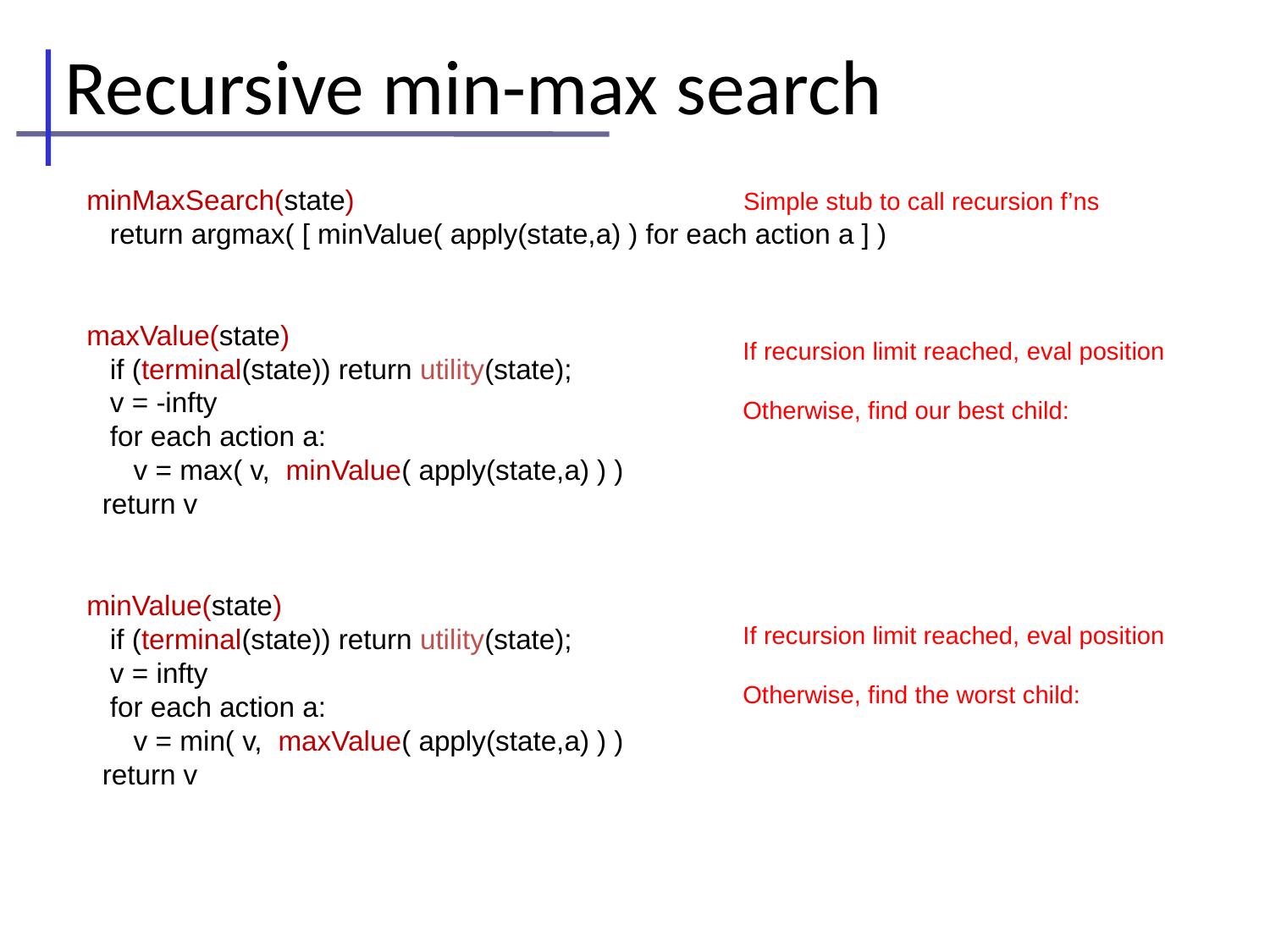

# Recursive min-max search
minMaxSearch(state)
   return argmax( [ minValue( apply(state,a) ) for each action a ] )

maxValue(state)
   if (terminal(state)) return utility(state);
   v = -infty
   for each action a:
      v = max( v,  minValue( apply(state,a) ) )
  return v

minValue(state)
   if (terminal(state)) return utility(state);
   v = infty
   for each action a:
      v = min( v,  maxValue( apply(state,a) ) )
  return v
Simple stub to call recursion f’ns
If recursion limit reached, eval position

Otherwise, find our best child:

If recursion limit reached, eval position

Otherwise, find the worst child: